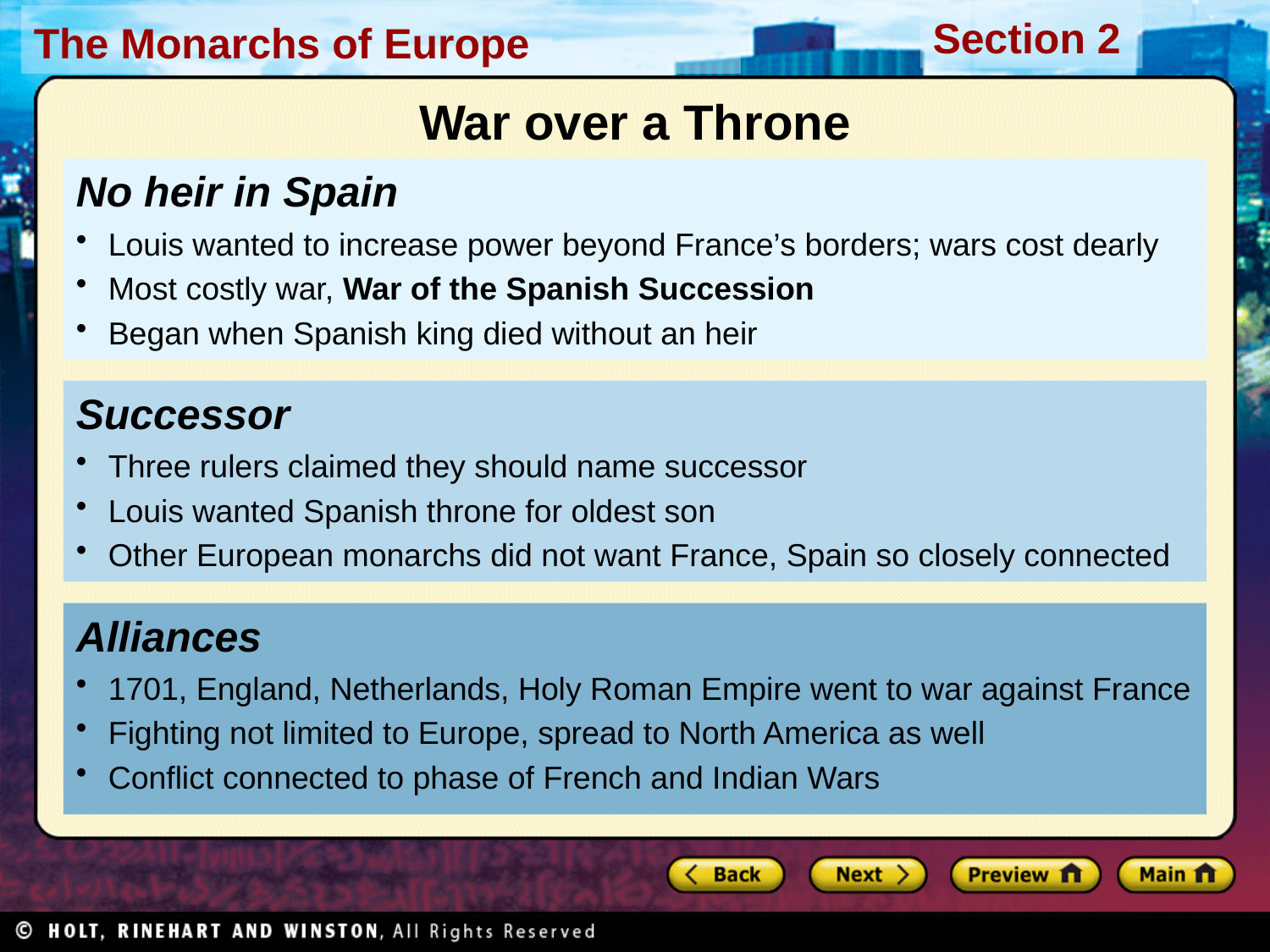

War over a Throne
No heir in Spain
Louis wanted to increase power beyond France’s borders; wars cost dearly
Most costly war, War of the Spanish Succession
Began when Spanish king died without an heir
Successor
Three rulers claimed they should name successor
Louis wanted Spanish throne for oldest son
Other European monarchs did not want France, Spain so closely connected
Alliances
1701, England, Netherlands, Holy Roman Empire went to war against France
Fighting not limited to Europe, spread to North America as well
Conflict connected to phase of French and Indian Wars